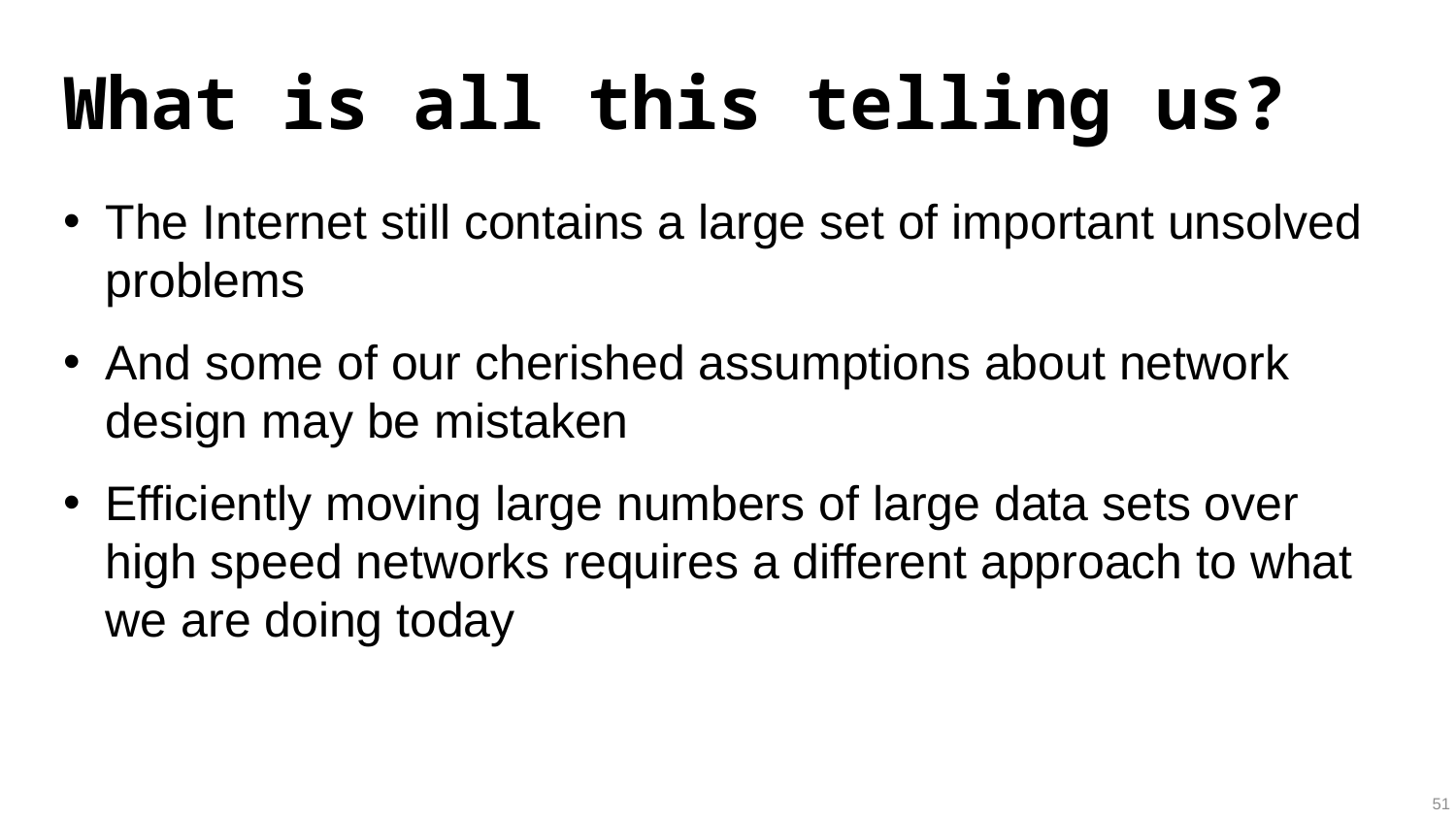

# What is all this telling us?
The Internet still contains a large set of important unsolved problems
And some of our cherished assumptions about network design may be mistaken
Efficiently moving large numbers of large data sets over high speed networks requires a different approach to what we are doing today

51